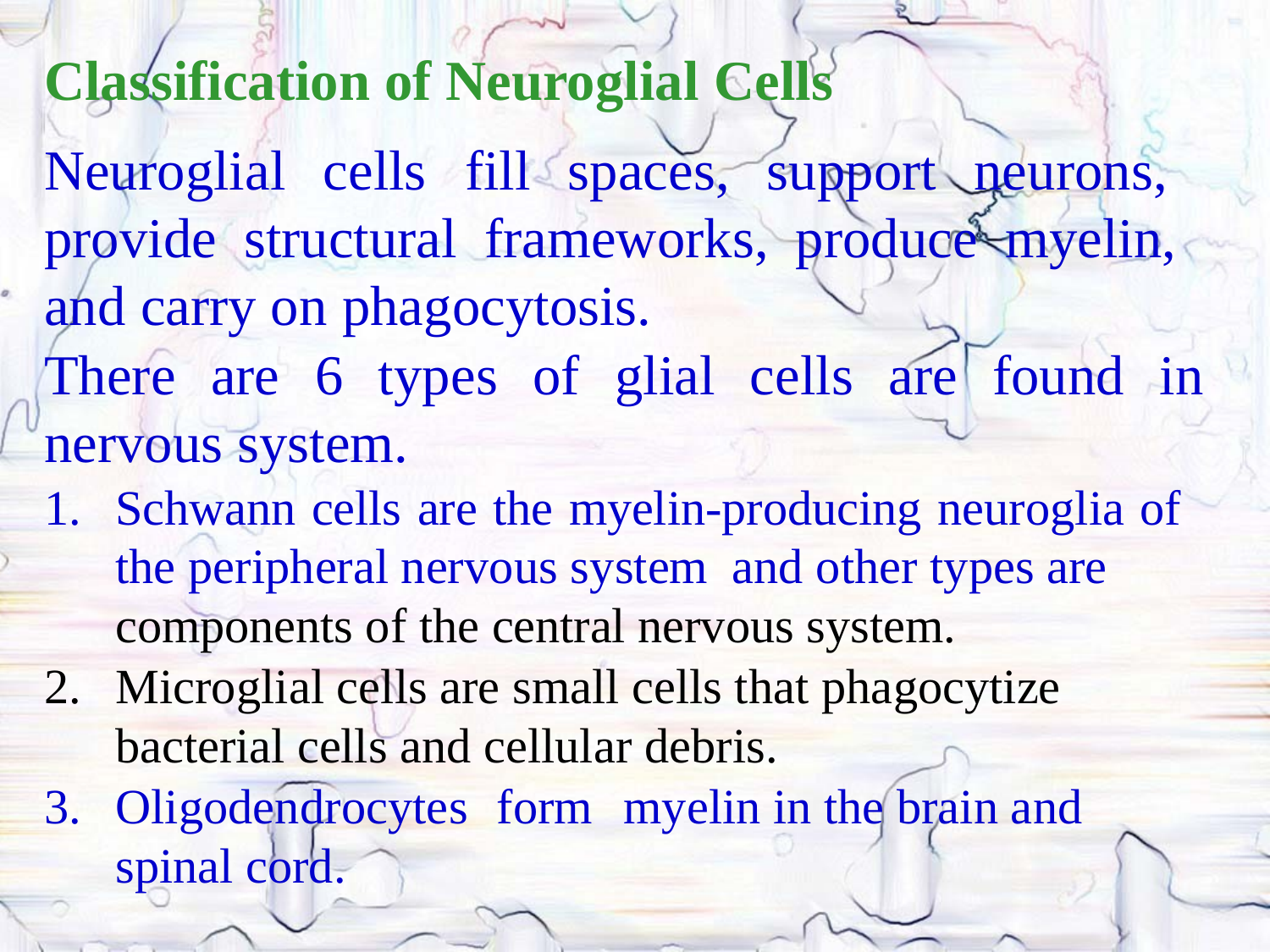

# Classification of Neuroglial Cells
Neuroglial cells fill spaces, support neurons,  provide structural frameworks, produce myelin,  and carry on phagocytosis.
There are 6 types of glial cells are found in nervous system.
Schwann cells are the myelin-producing neuroglia of the peripheral nervous system  and other types are components of the central nervous system.
Microglial cells are small cells that phagocytize  bacterial cells and cellular debris.
Oligodendrocytes	form	myelin in the brain and spinal cord.